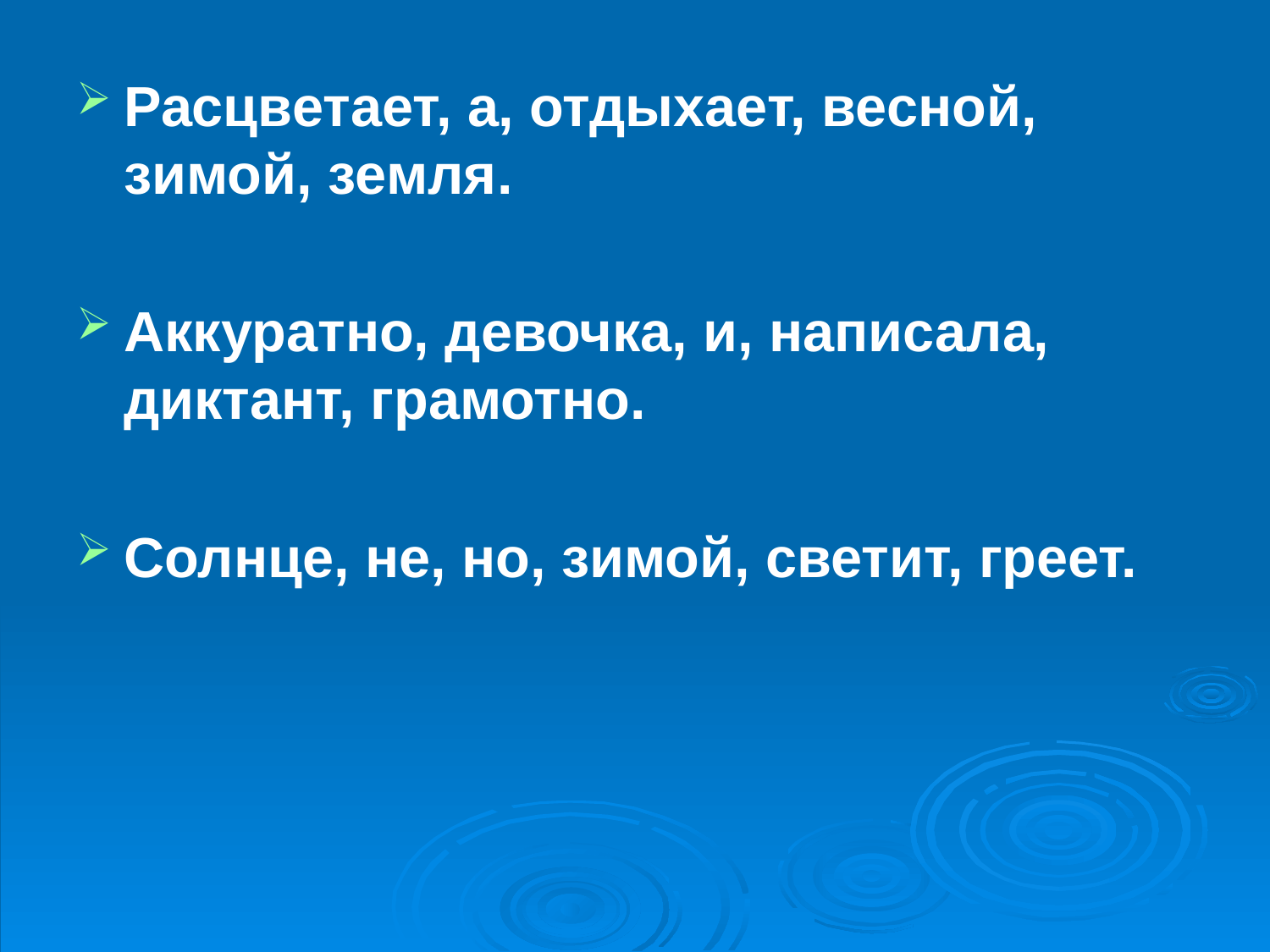

Расцветает, а, отдыхает, весной, зимой, земля.

Аккуратно, девочка, и, написала, диктант, грамотно.

Солнце, не, но, зимой, светит, греет.